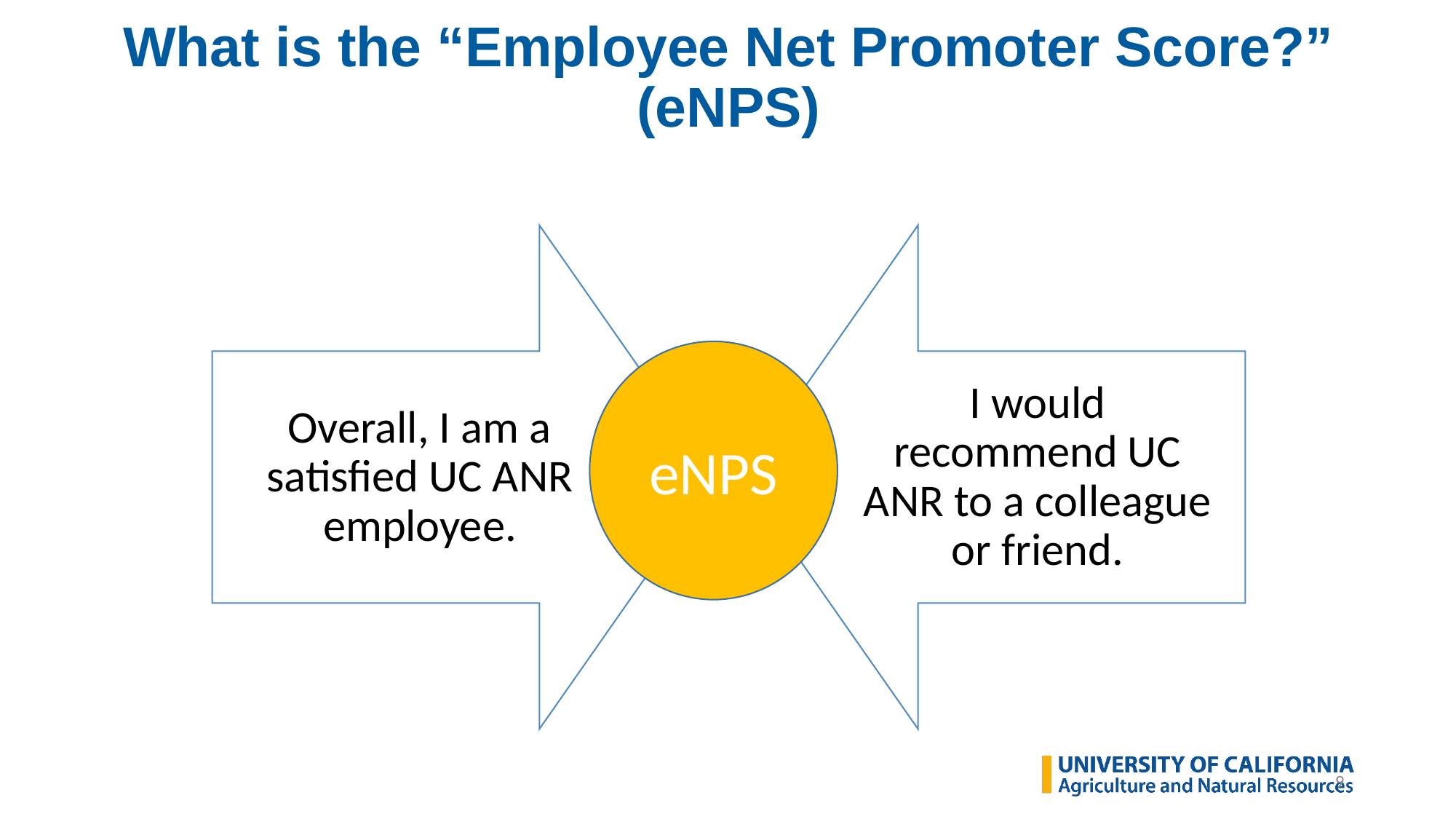

# What is the “Employee Net Promoter Score?” (eNPS)
Overall, I am a satisfied UC ANR employee.
I would recommend UC ANR to a colleague or friend.
eNPS
9